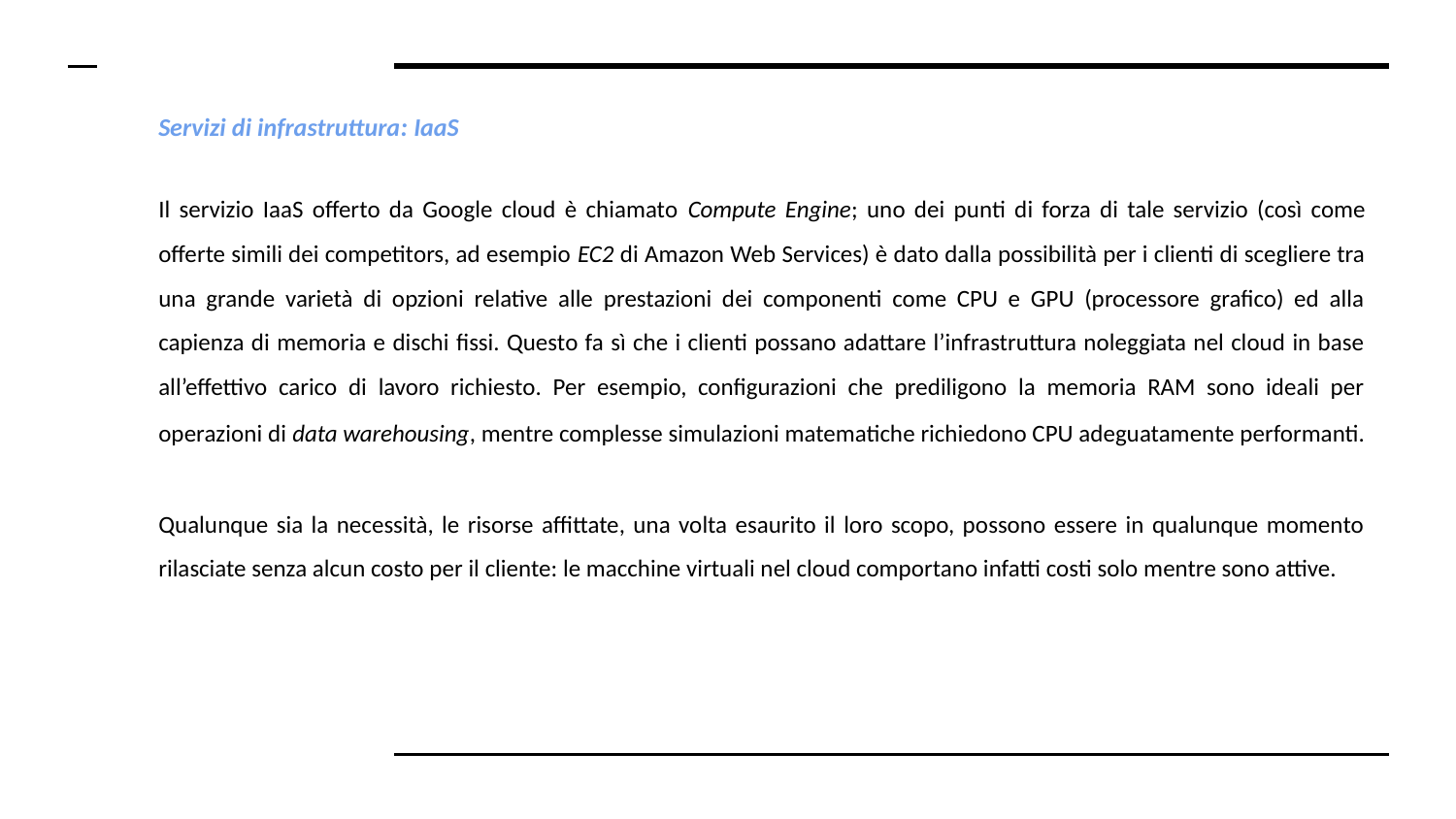

# Servizi di infrastruttura​:​ IaaS
Il servizio IaaS offerto da Google cloud è chiamato Compute​ Engine​; uno dei punti di forza di tale servizio (così come offerte simili dei competitors, ad esempio EC2​ di Amazon Web Services) è dato dalla possibilità per i clienti di scegliere tra una grande varietà di opzioni relative alle prestazioni dei componenti come CPU e GPU (processore grafico) ed alla capienza di memoria e dischi fissi. Questo fa sì che i clienti possano adattare l’infrastruttura noleggiata nel cloud in base all’effettivo carico di lavoro richiesto. Per esempio, configurazioni che prediligono la memoria RAM sono ideali per operazioni di data​ warehousing​, mentre complesse simulazioni matematiche richiedono CPU adeguatamente performanti.

Qualunque sia la necessità, le risorse affittate, una volta esaurito il loro scopo, possono essere in qualunque momento rilasciate senza alcun costo per il cliente: le macchine virtuali nel cloud comportano infatti costi solo mentre sono attive.